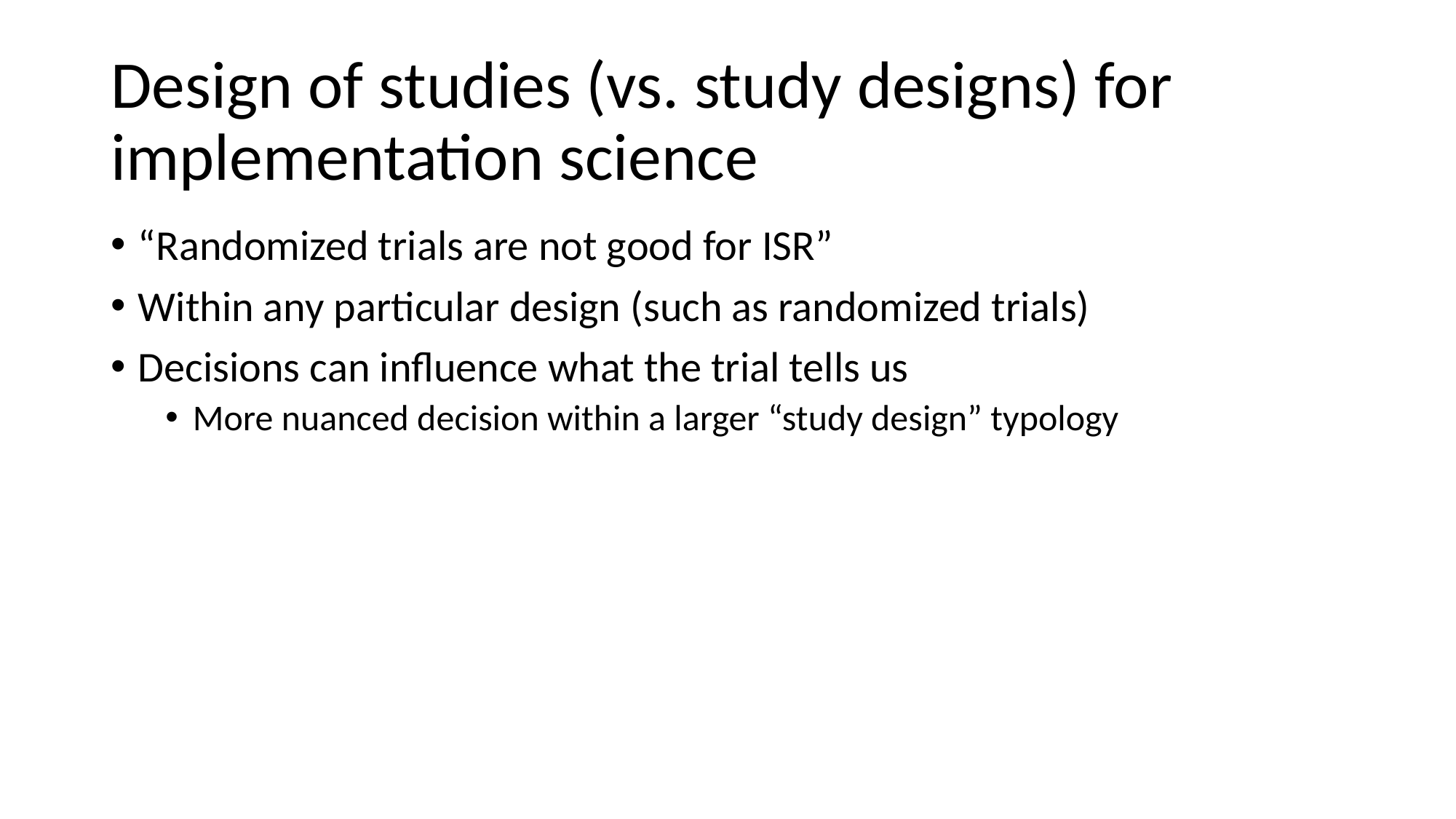

# Design of studies (vs. study designs) for implementation science
“Randomized trials are not good for ISR”
Within any particular design (such as randomized trials)
Decisions can influence what the trial tells us
More nuanced decision within a larger “study design” typology